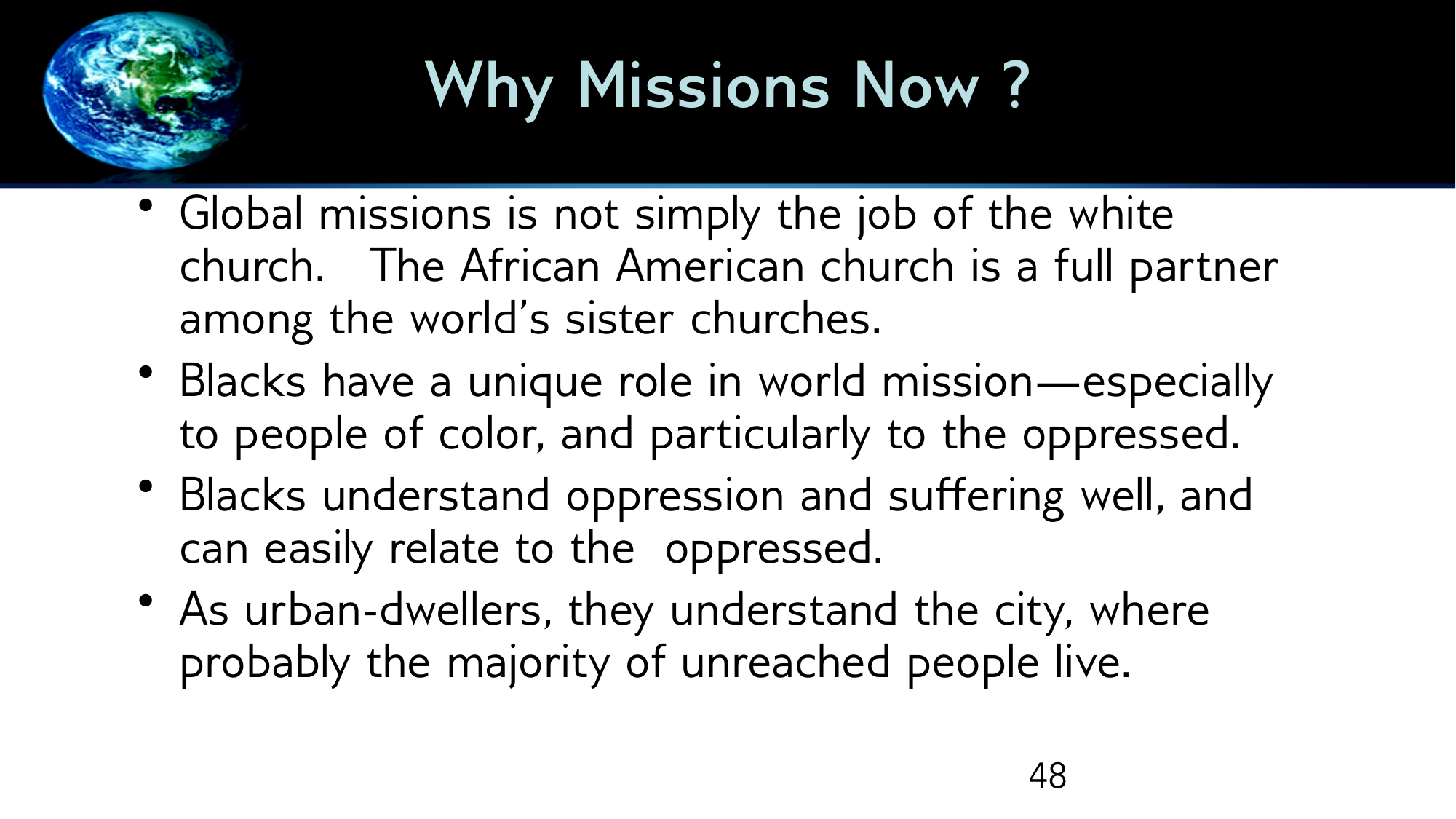

# Why Missions Now ?
Global missions is not simply the job of the white church.   The African American church is a full partner among the world’s sister churches.
Blacks have a unique role in world mission—especially to people of color, and particularly to the oppressed.
Blacks understand oppression and suffering well, and can easily relate to the  oppressed.
As urban-dwellers, they understand the city, where probably the majority of unreached people live.
48